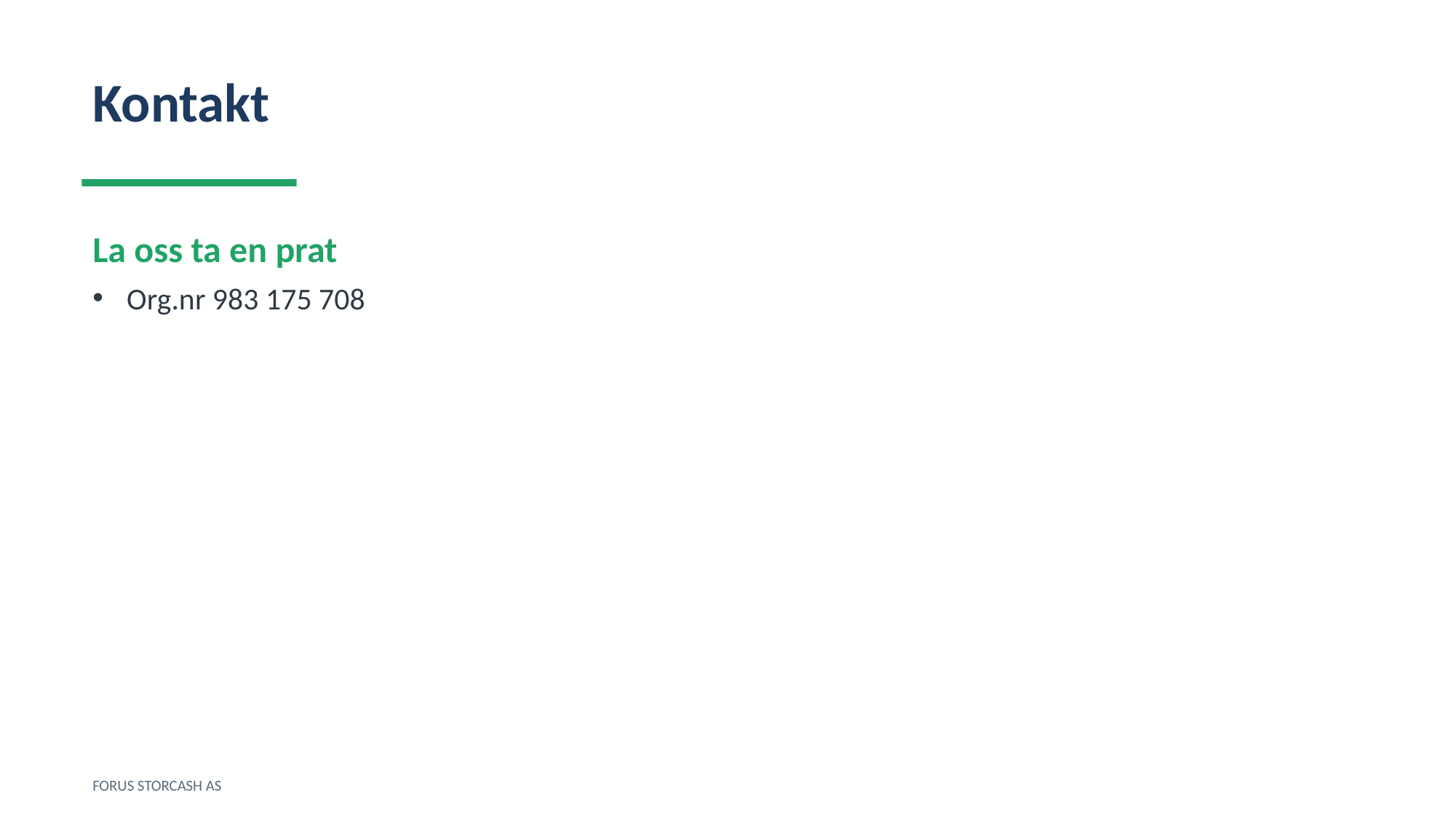

Kontakt

La oss ta en prat
Org.nr 983 175 708
FORUS STORCASH AS